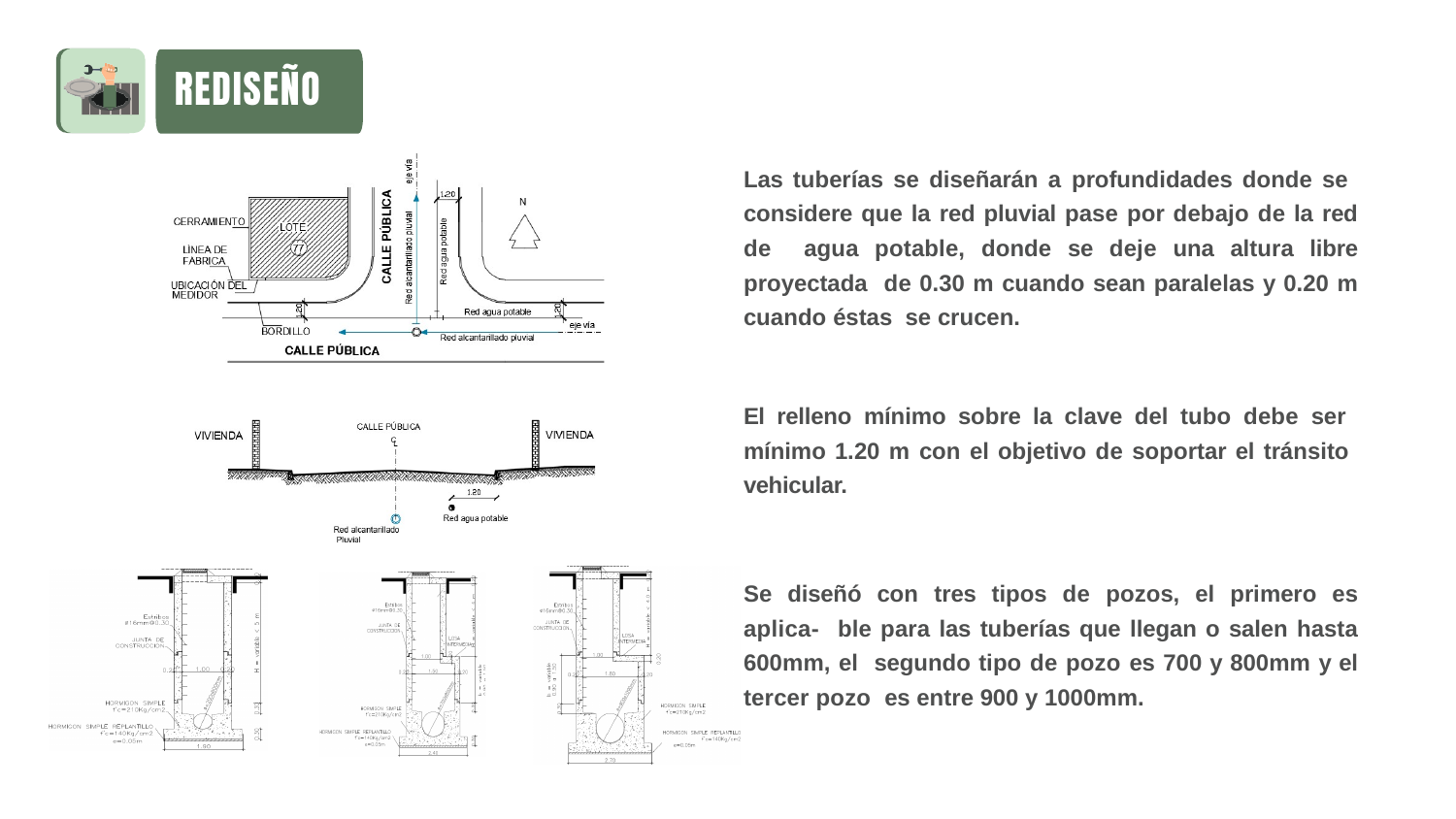

# REDISEÑO

Las tuberías se diseñarán a profundidades donde se  considere que la red pluvial pase por debajo de la red de  agua potable, donde se deje una altura libre proyectada  de 0.30 m cuando sean paralelas y 0.20 m cuando éstas  se crucen.

El relleno mínimo sobre la clave del tubo debe ser  mínimo 1.20 m con el objetivo de soportar el tránsito  vehicular.

Se diseñó con tres tipos de pozos, el primero es aplica-  ble para las tuberías que llegan o salen hasta 600mm, el  segundo tipo de pozo es 700 y 800mm y el tercer pozo  es entre 900 y 1000mm.